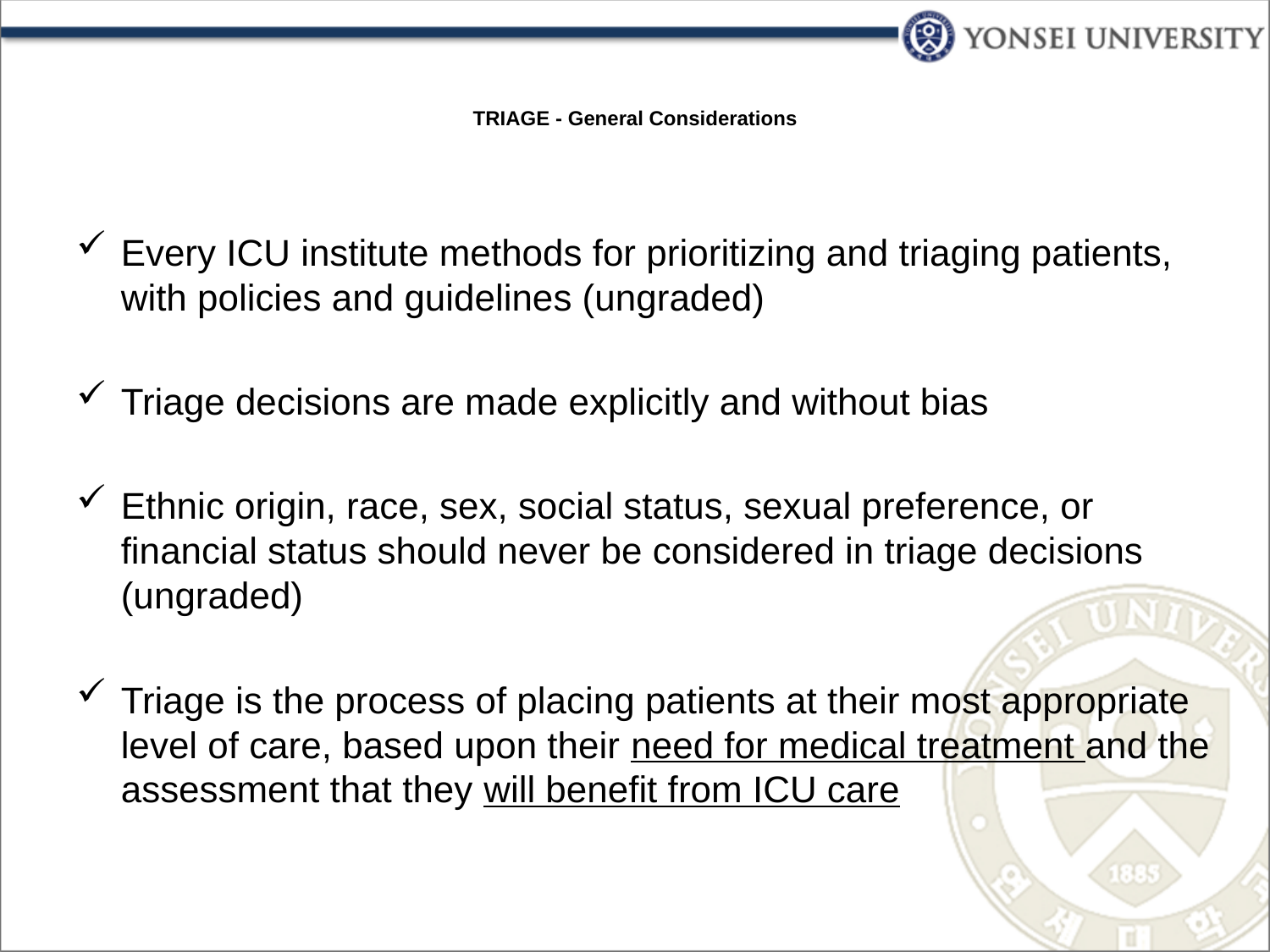

# TRIAGE - General Considerations
Every ICU institute methods for prioritizing and triaging patients, with policies and guidelines (ungraded)

Triage decisions are made explicitly and without bias

Ethnic origin, race, sex, social status, sexual preference, or financial status should never be considered in triage decisions (ungraded)

Triage is the process of placing patients at their most appropriate level of care, based upon their need for medical treatment and the assessment that they will benefit from ICU care